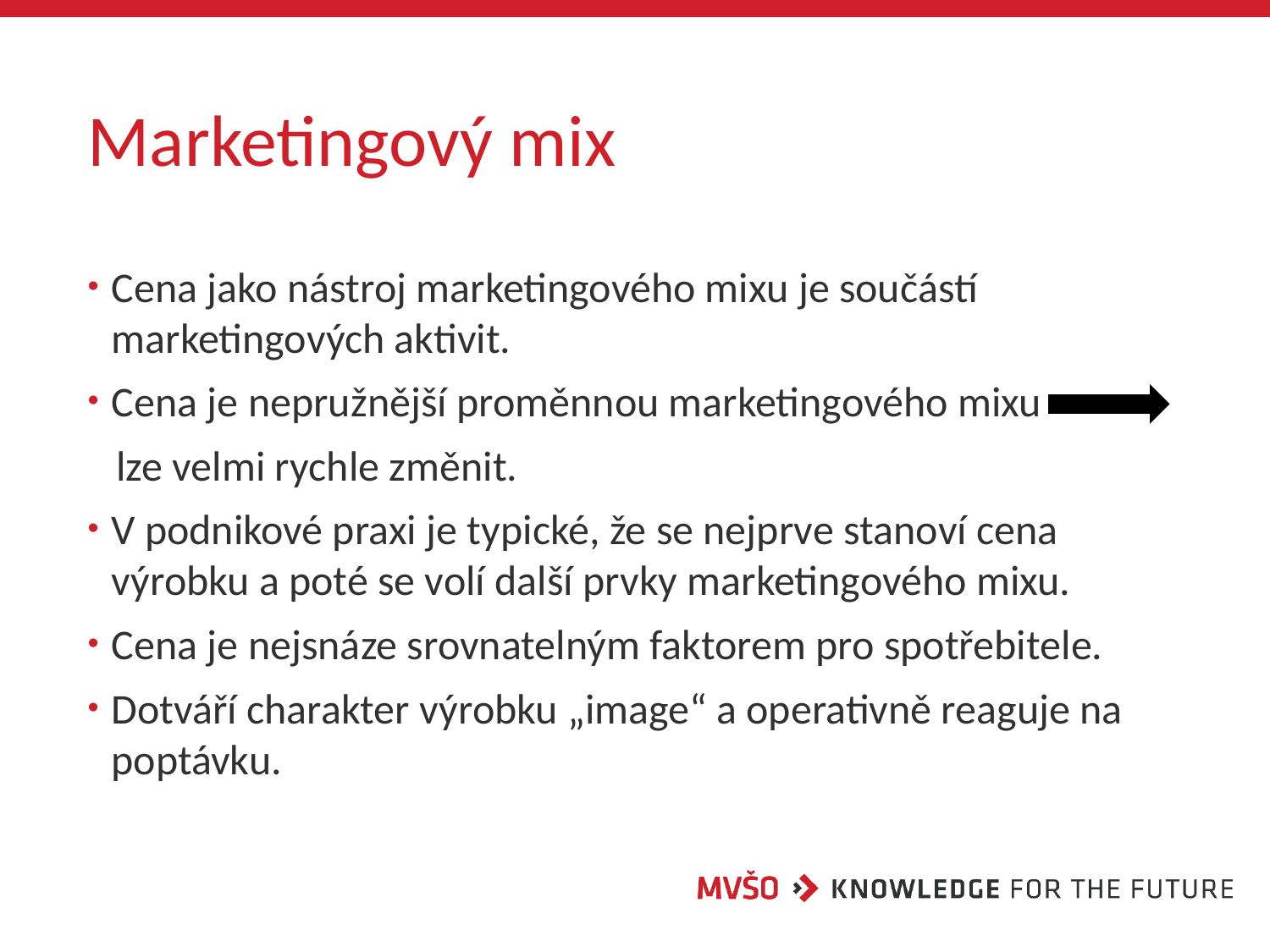

# Marketingový mix
Cena jako nástroj marketingového mixu je součástí marketingových aktivit.
Cena je nepružnější proměnnou marketingového mixu
   lze velmi rychle změnit.
V podnikové praxi je typické, že se nejprve stanoví cena výrobku a poté se volí další prvky marketingového mixu.
Cena je nejsnáze srovnatelným faktorem pro spotřebitele.
Dotváří charakter výrobku „image“ a operativně reaguje na poptávku.